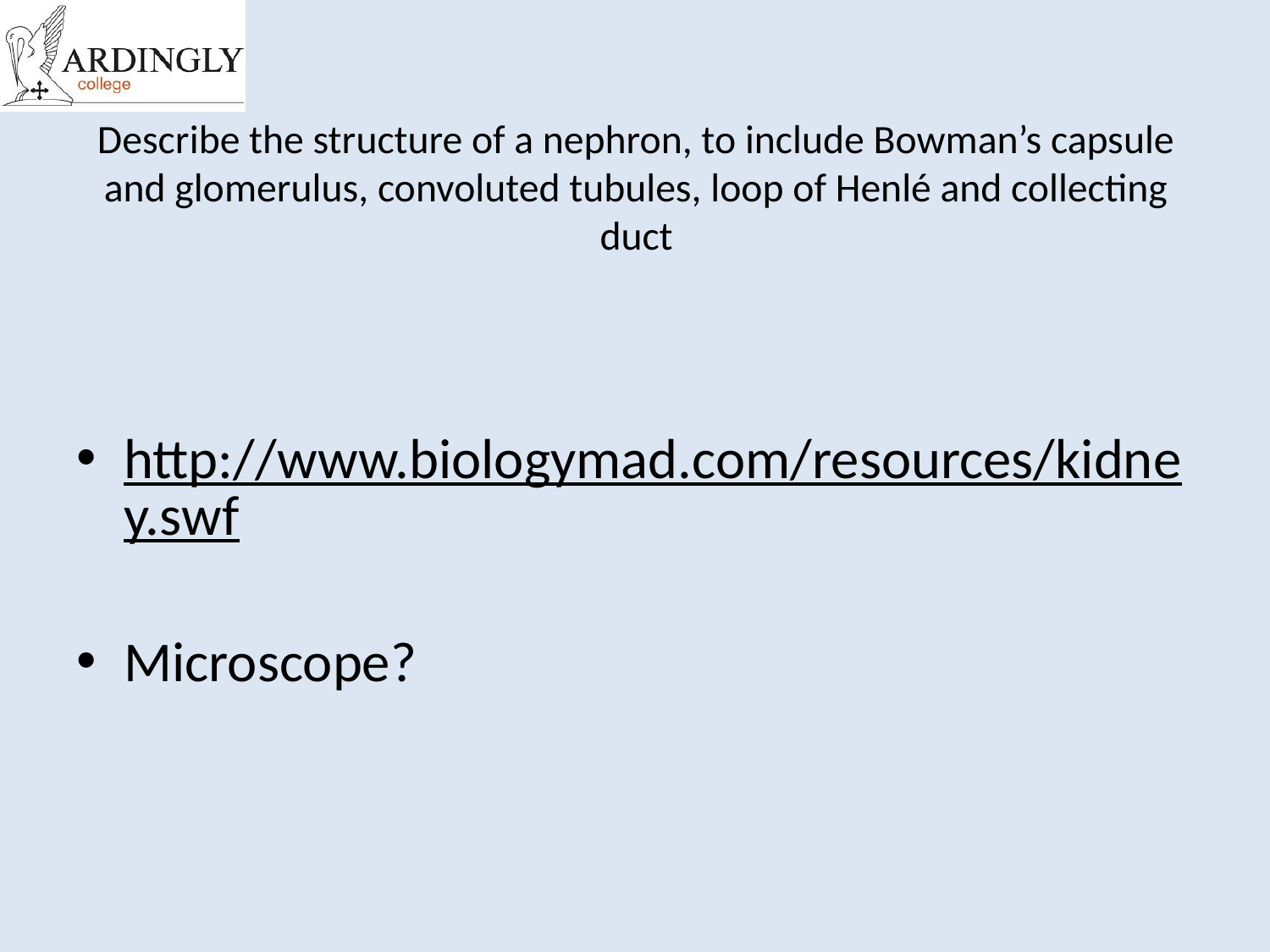

# Describe the structure of a nephron, to include Bowman’s capsule and glomerulus, convoluted tubules, loop of Henlé and collecting duct
http://www.biologymad.com/resources/kidney.swf
Microscope?